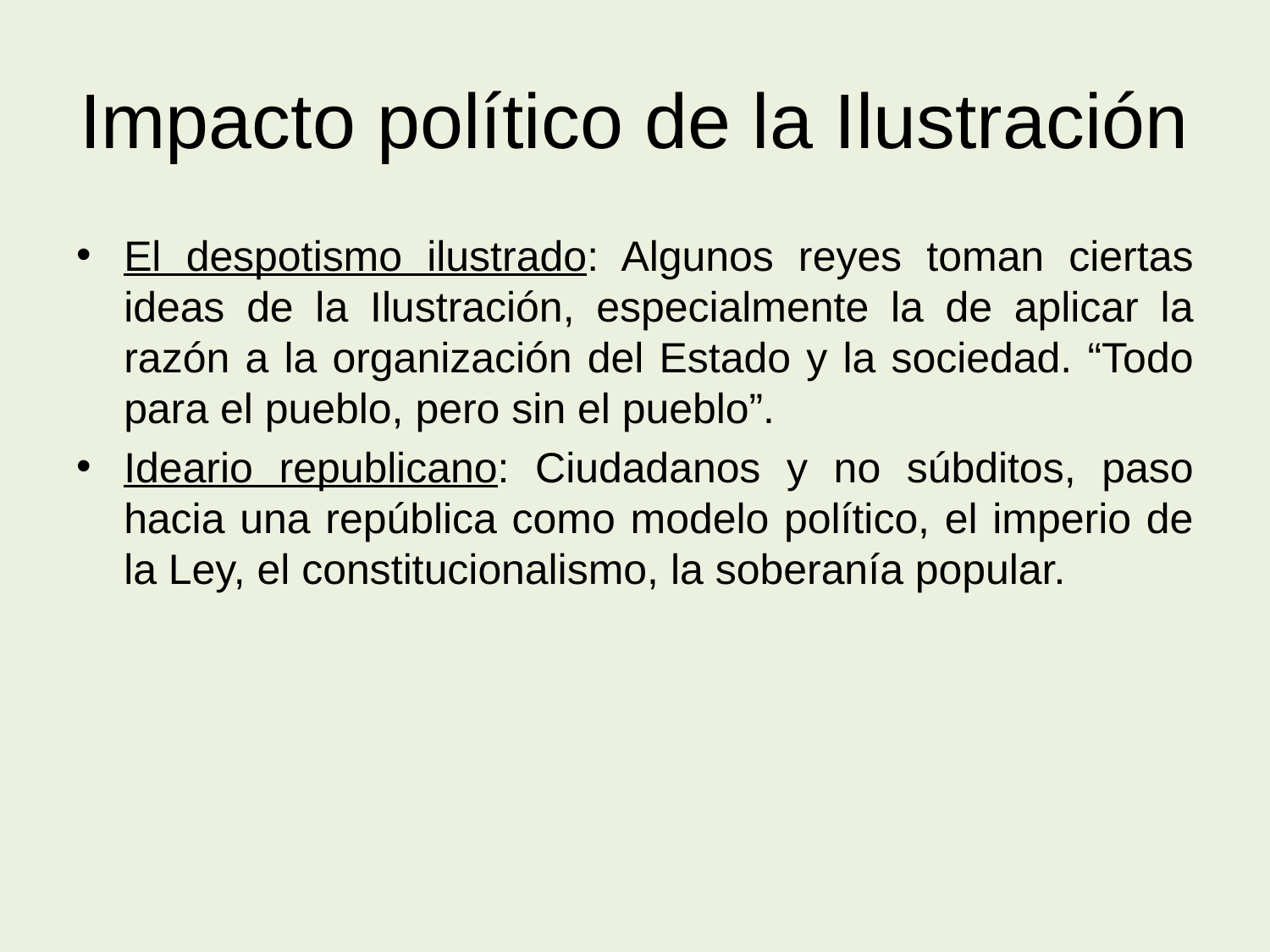

# Impacto político de la Ilustración
El despotismo ilustrado: Algunos reyes toman ciertas ideas de la Ilustración, especialmente la de aplicar la razón a la organización del Estado y la sociedad. “Todo para el pueblo, pero sin el pueblo”.
Ideario republicano: Ciudadanos y no súbditos, paso hacia una república como modelo político, el imperio de la Ley, el constitucionalismo, la soberanía popular.